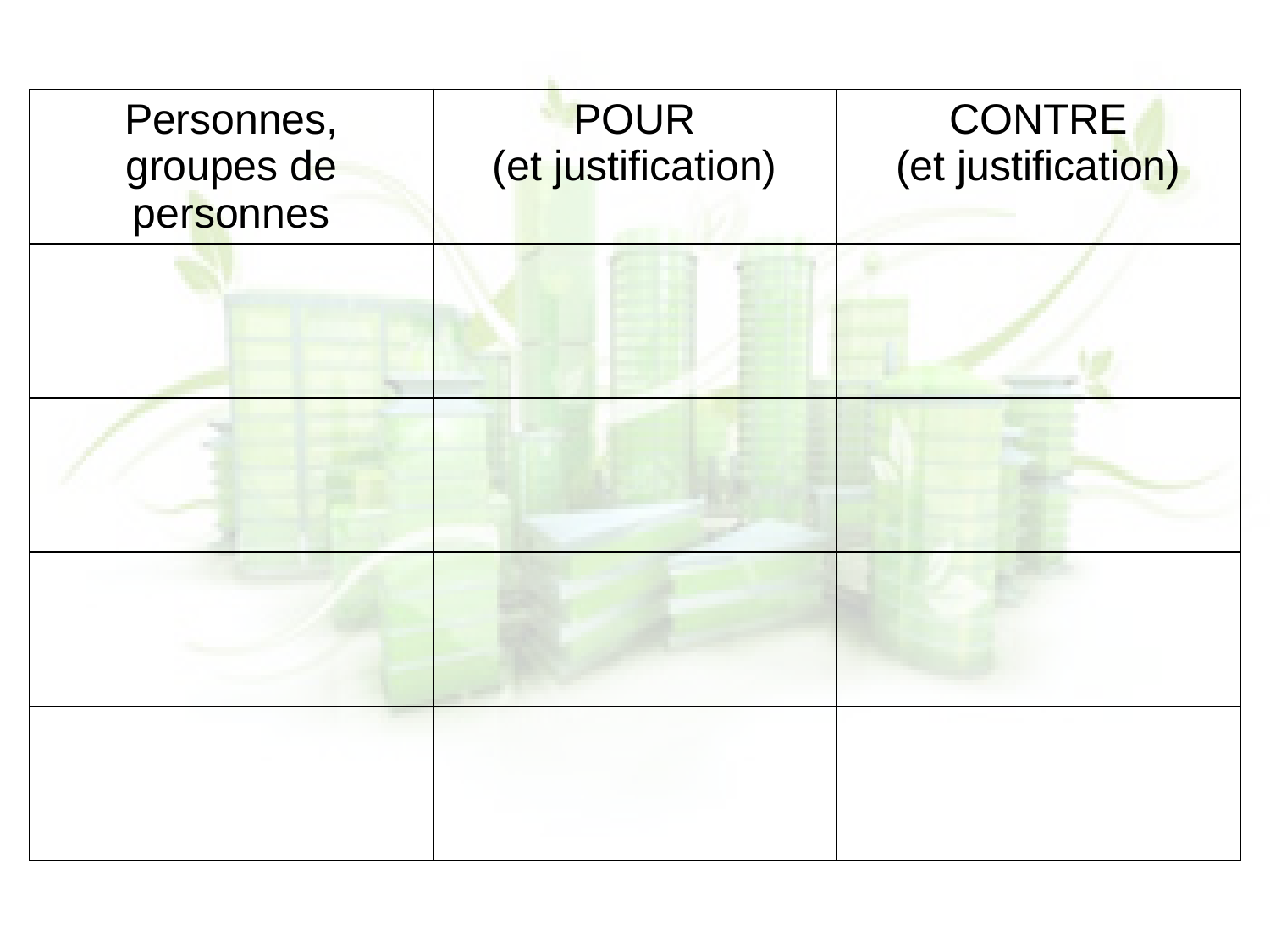

| Personnes, groupes de personnes | POUR (et justification) | CONTRE (et justification) |
| --- | --- | --- |
|  |  |  |
|  |  |  |
|  |  |  |
|  |  |  |